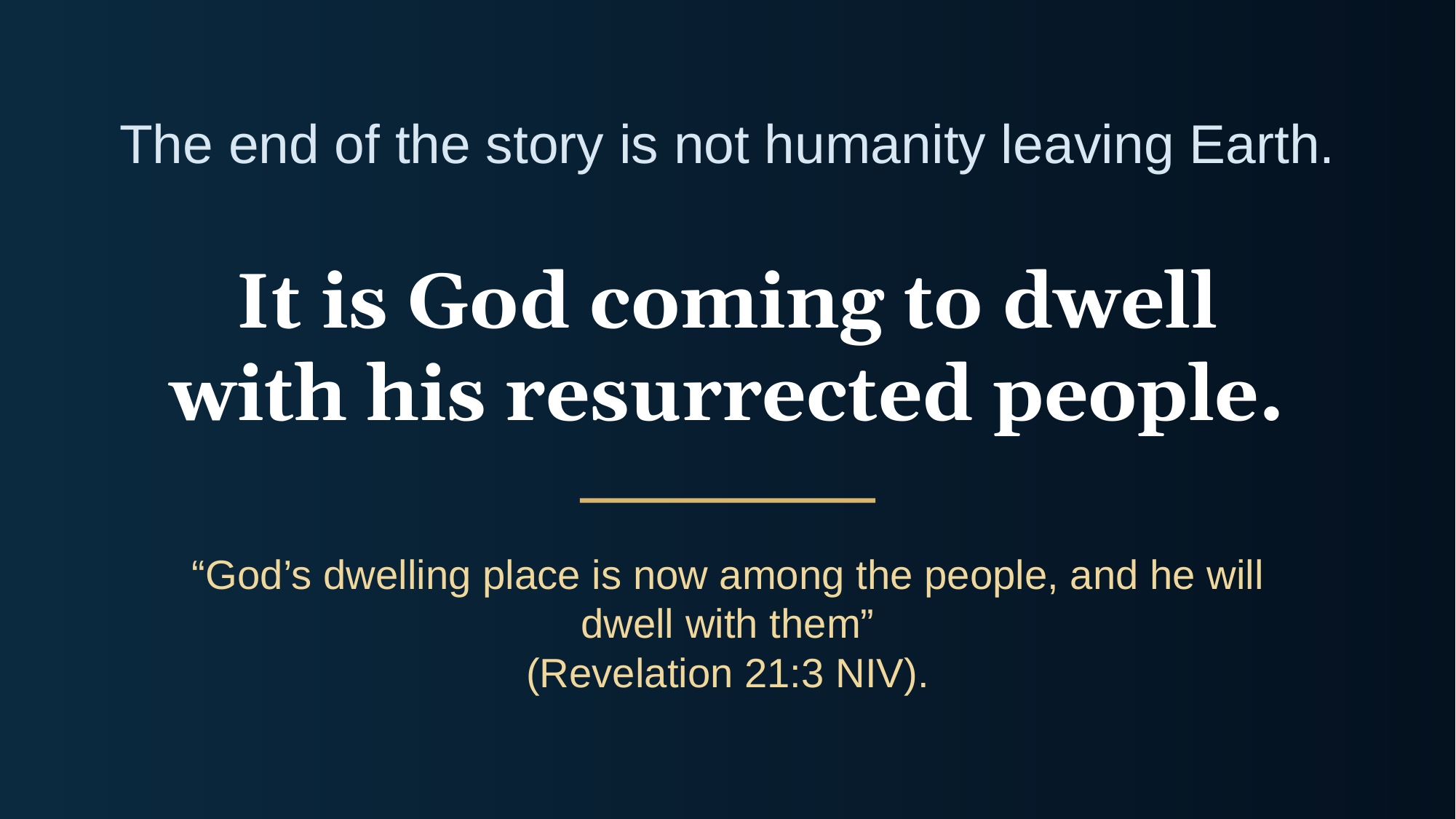

The end of the story is not humanity leaving Earth.
It is God coming to dwell
with his resurrected people.

“God’s dwelling place is now among the people, and he will dwell with them”
(Revelation 21:3 NIV).